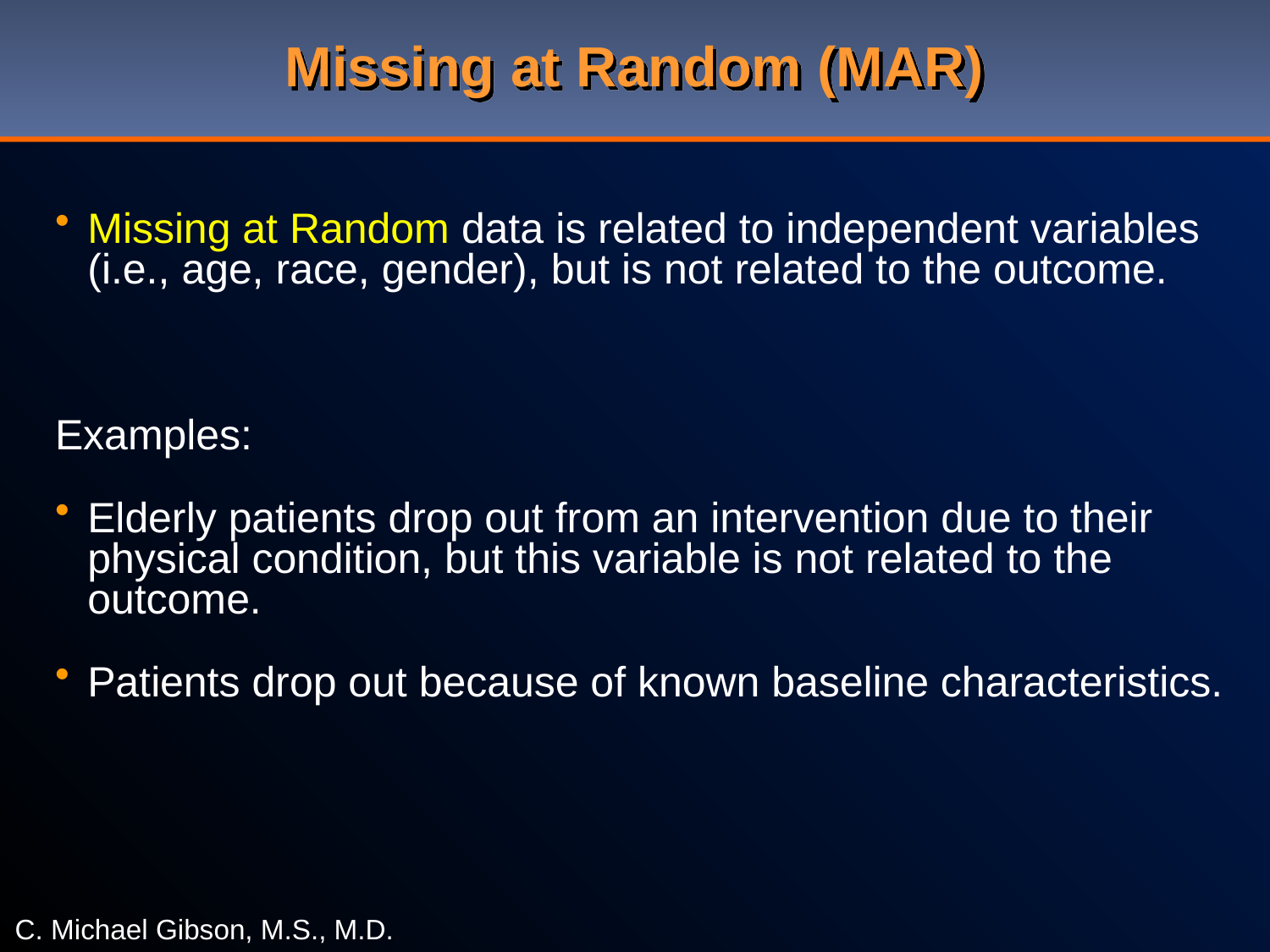

# Missing at Random (MAR)
Missing at Random data is related to independent variables (i.e., age, race, gender), but is not related to the outcome.

Examples:
Elderly patients drop out from an intervention due to their physical condition, but this variable is not related to the outcome.
Patients drop out because of known baseline characteristics.
C. Michael Gibson, M.S., M.D.